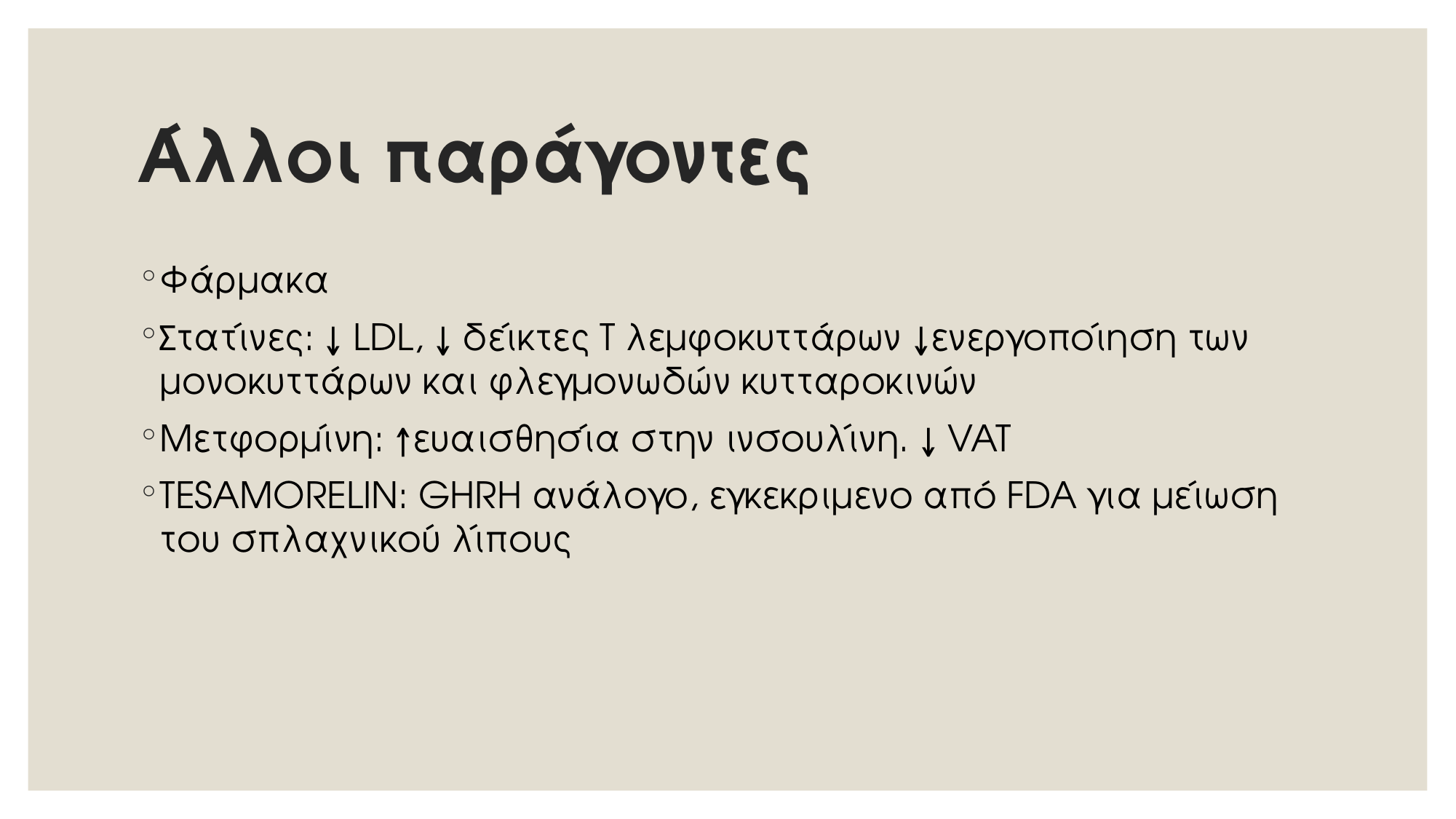

# Άλλοι παράγοντες
Φάρμακα
Στατίνες: ↓ LDL, ↓ δείκτες Τ λεμφοκυττάρων ↓ενεργοποίηση των μονοκυττάρων και φλεγμονωδών κυτταροκινών
Μετφορμίνη: ↑ευαισθησία στην ινσουλίνη. ↓ VAT
TESAMORELIN: GHRH ανάλογο, εγκεκριμενο από FDA για μείωση του σπλαχνικού λίπους